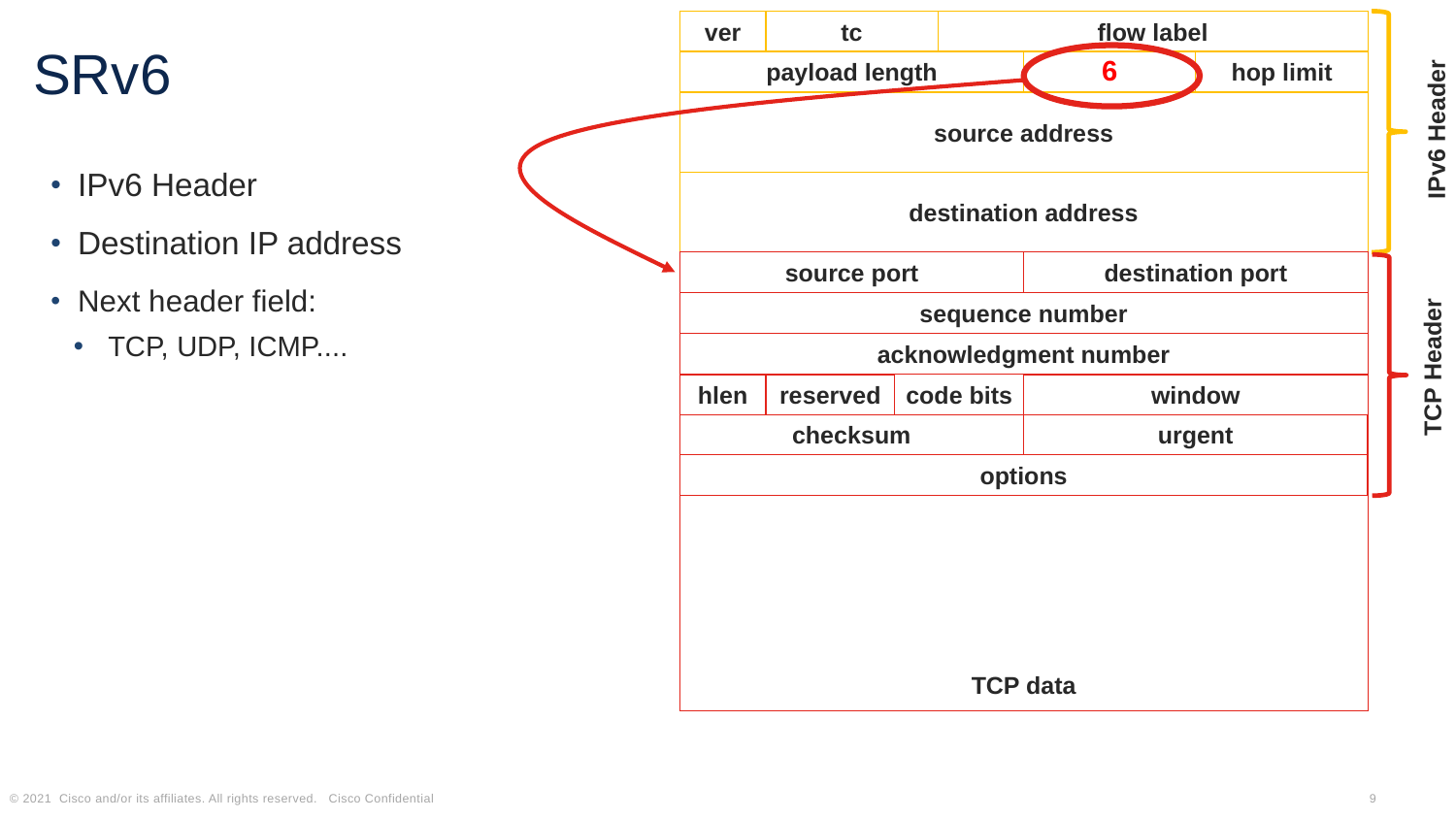

ver
tc
flow label

SRv6

payload length
next header
hop limit
6

source address
IPv6 Header
IPv6 Header
Destination IP address
Next header field:
TCP, UDP, ICMP....

destination address
destination port
source port

TCP data
sequence number
acknowledgment number
code bits
reserved
window
hlen
checksum
urgent
options

TCP Header